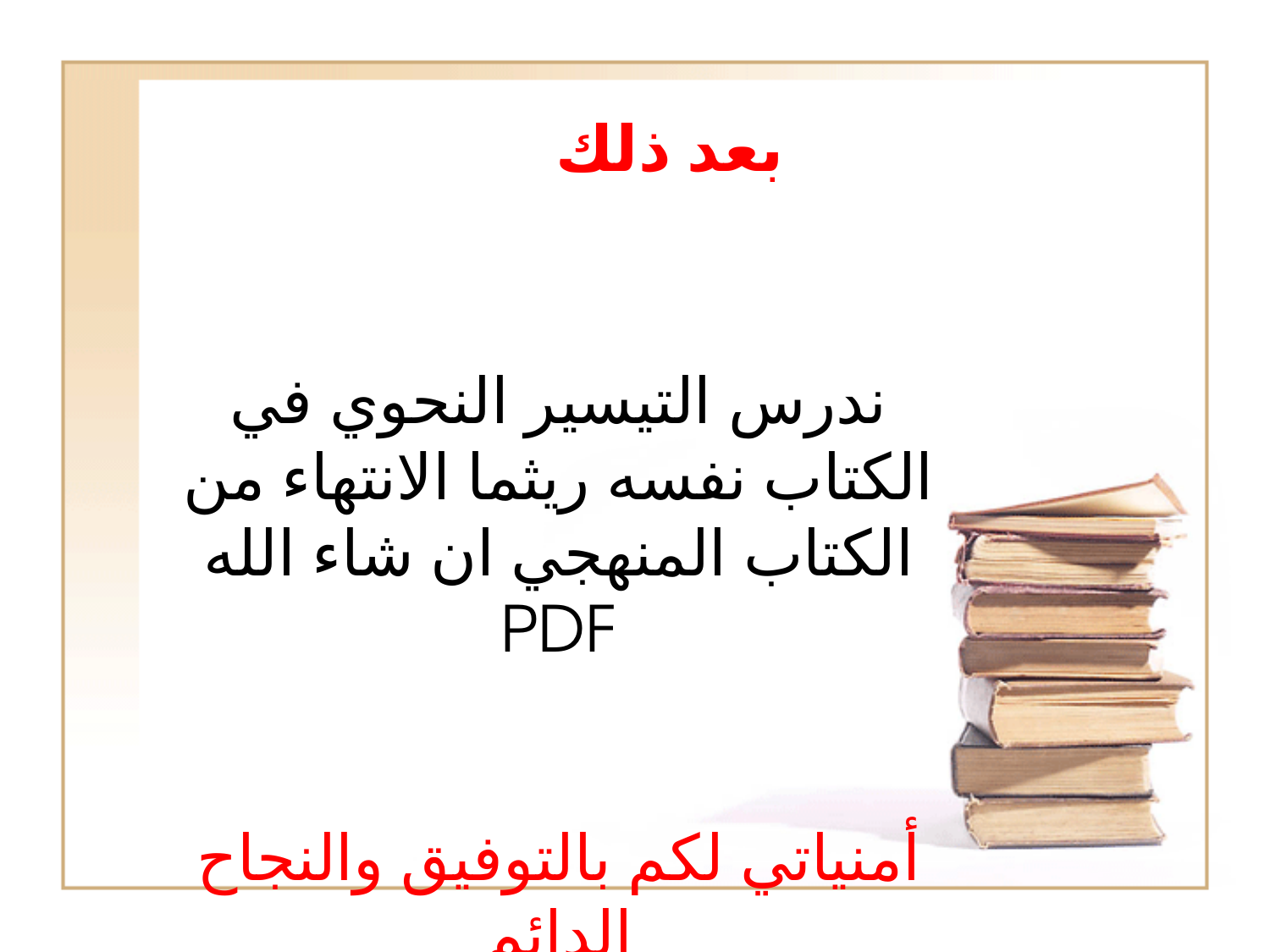

# بعد ذلك
ندرس التيسير النحوي في الكتاب نفسه ريثما الانتهاء من الكتاب المنهجي ان شاء الله PDF

أمنياتي لكم بالتوفيق والنجاح الدائم
أ.د. حسن منديل العكيلي